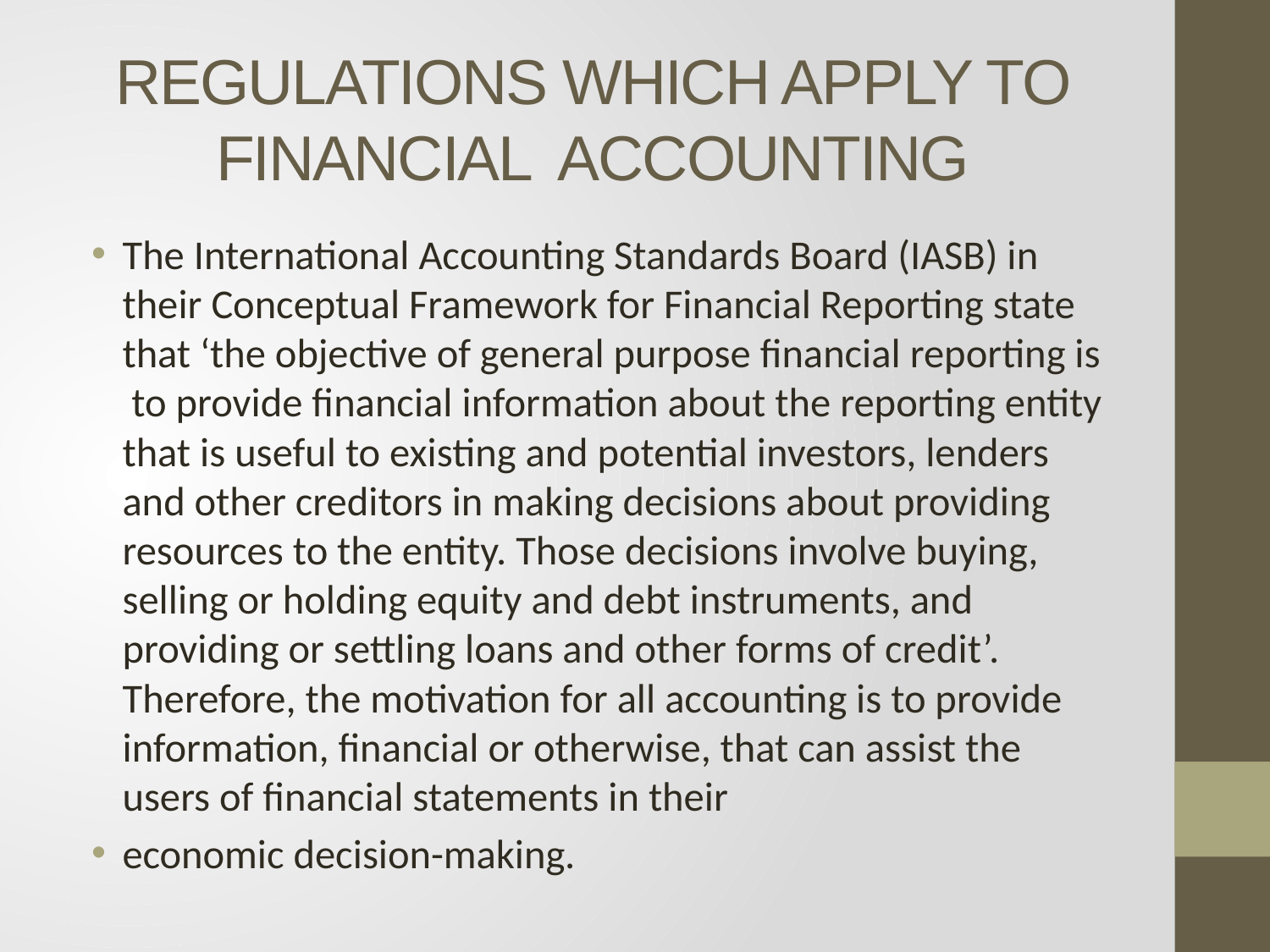

# REGULATIONS WHICH APPLY TO FINANCIAL  ACCOUNTING
The International Accounting Standards Board (IASB) in their Conceptual Framework for Financial Reporting state that ‘the objective of general purpose financial reporting is  to provide financial information about the reporting entity that is useful to existing and potential investors, lenders and other creditors in making decisions about providing resources to the entity. Those decisions involve buying, selling or holding equity and debt instruments, and providing or settling loans and other forms of credit’. Therefore, the motivation for all accounting is to provide information, financial or otherwise, that can assist the users of financial statements in their
economic decision-making.